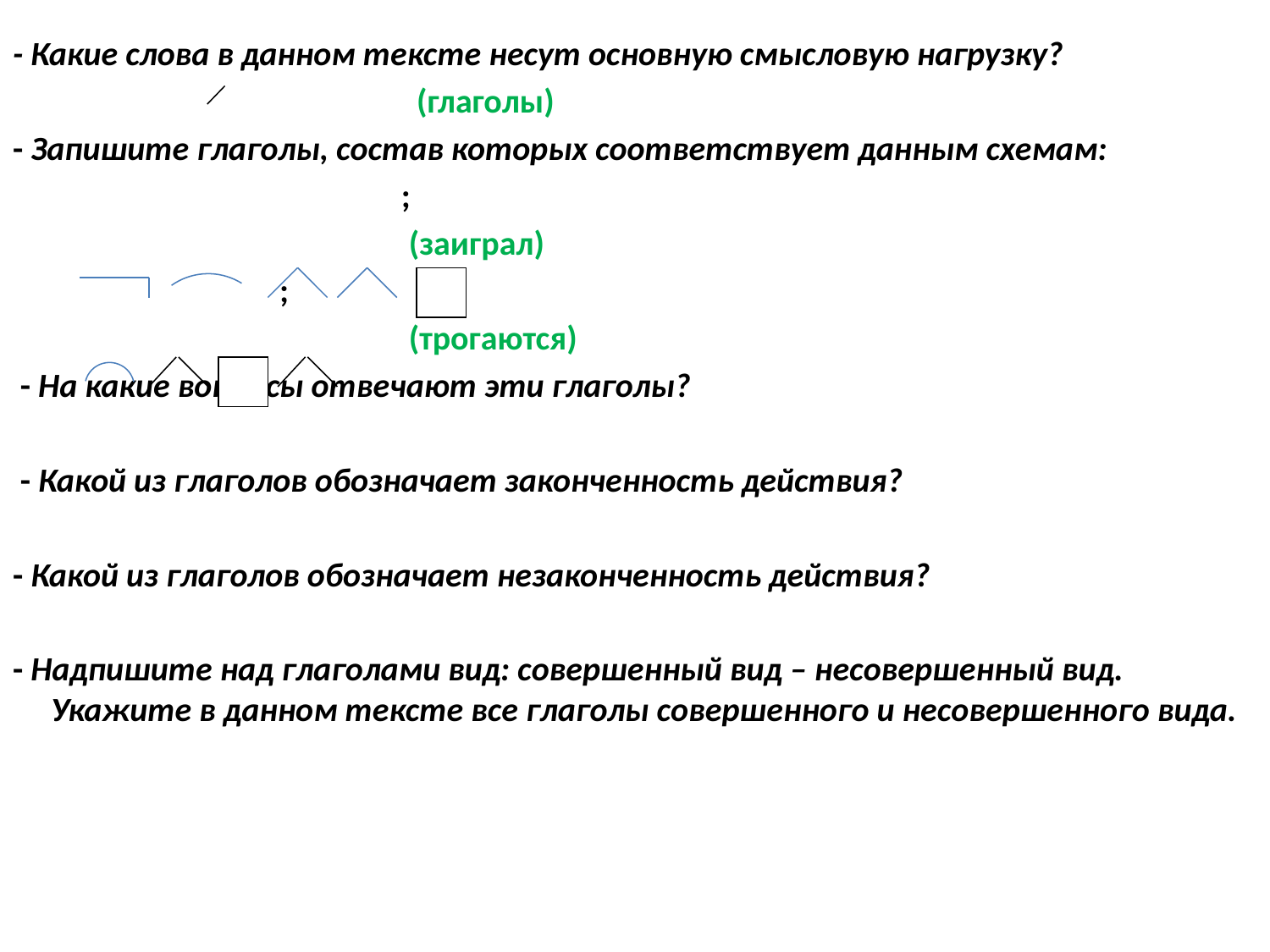

- Какие слова в данном тексте несут основную смысловую нагрузку?
                                                     (глаголы)
- Запишите глаголы, состав которых соответствует данным схемам:
                                                   ;
                                                    (заиграл)
                                   ;
                                                    (трогаются)
 - На какие вопросы отвечают эти глаголы?

 - Какой из глаголов обозначает законченность действия?

- Какой из глаголов обозначает незаконченность действия?

- Надпишите над глаголами вид: совершенный вид – несовершенный вид.  Укажите в данном тексте все глаголы совершенного и несовершенного вида.